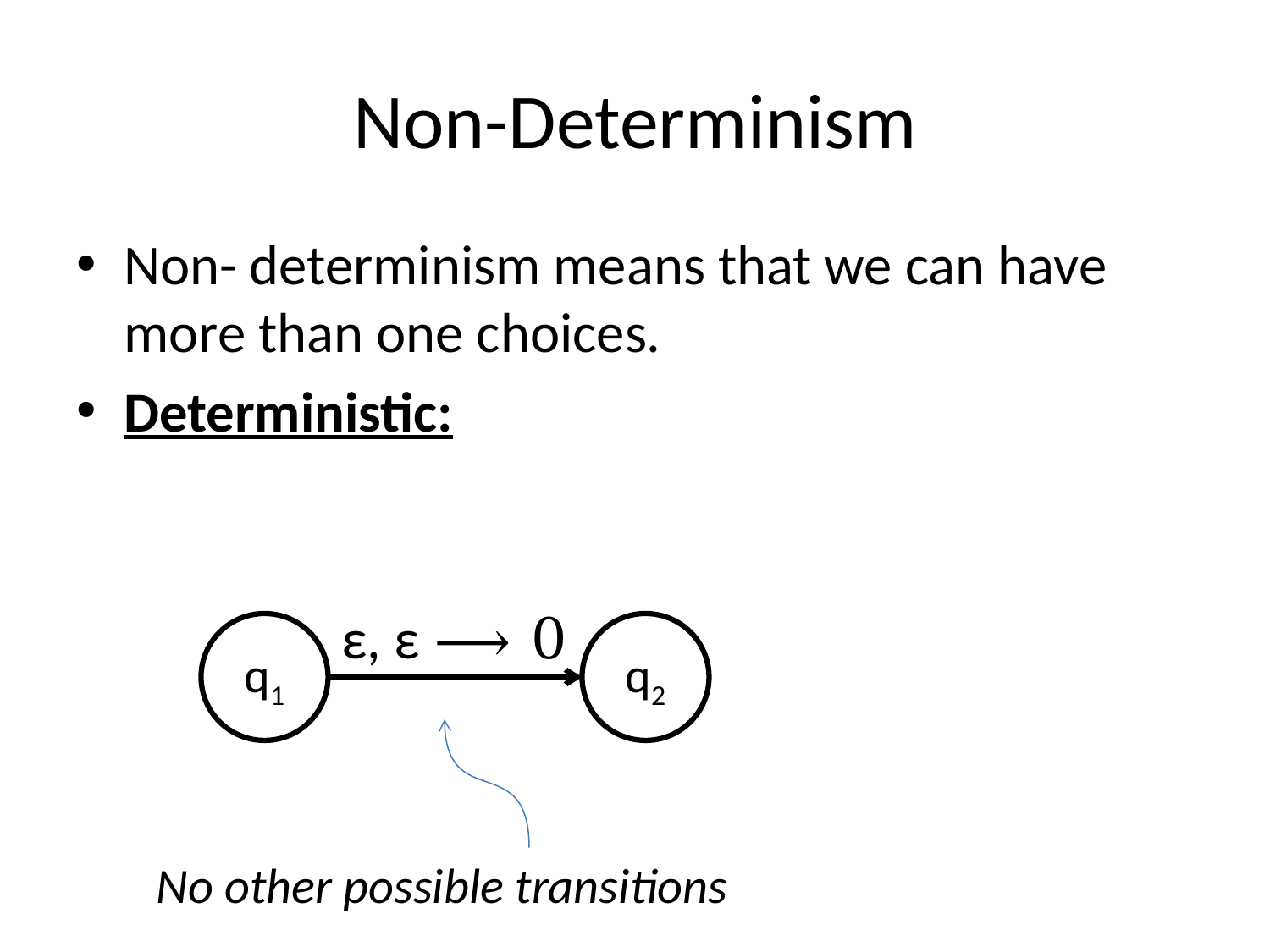

# Non-Determinism
Non- determinism means that we can have more than one choices.
Deterministic:
ε, ε ⟶ 0
q1
q2
No other possible transitions